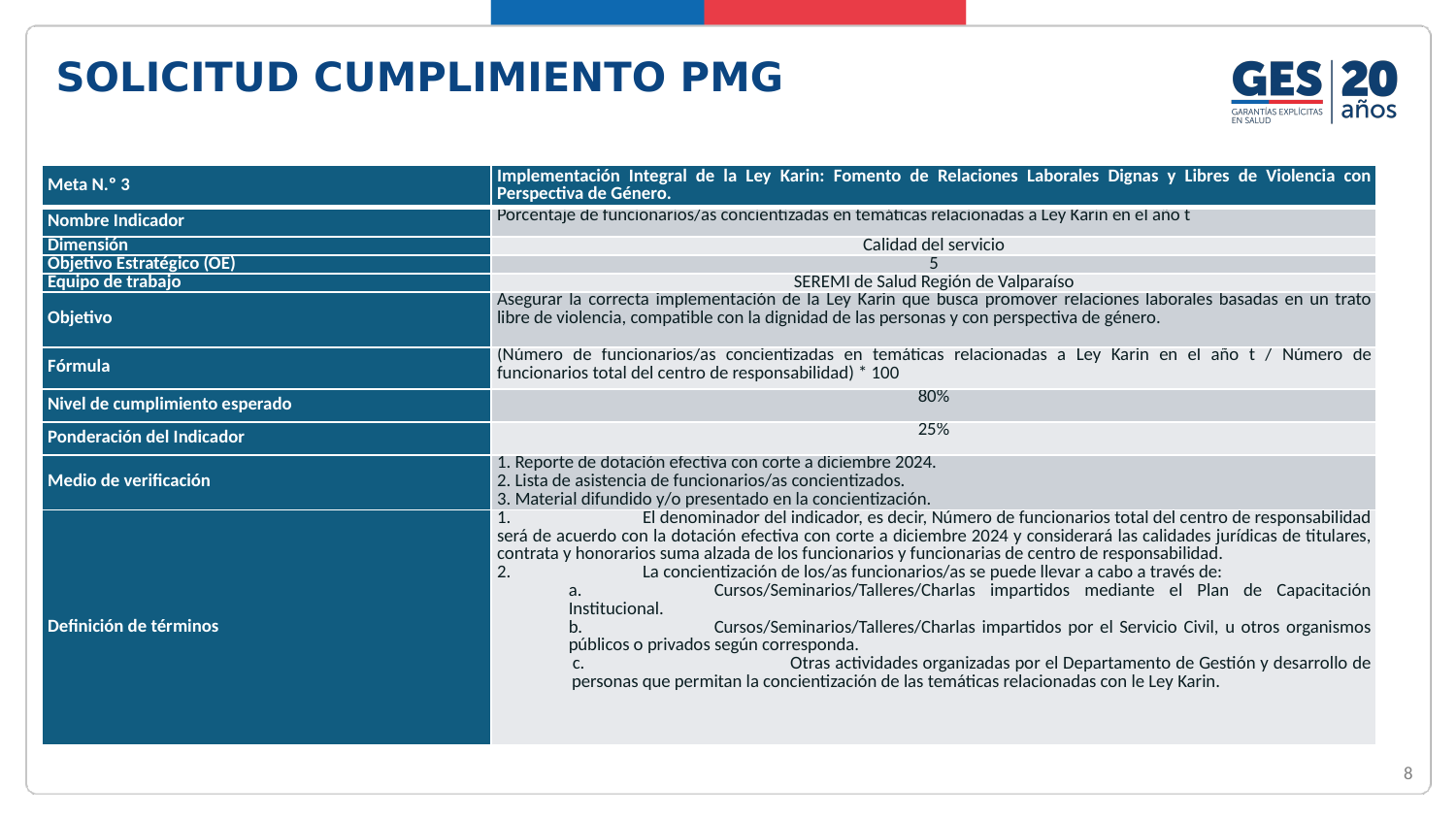

# SOLICITUD CUMPLIMIENTO PMG
| Meta N.º 3 | Implementación Integral de la Ley Karin: Fomento de Relaciones Laborales Dignas y Libres de Violencia con Perspectiva de Género. |
| --- | --- |
| Nombre Indicador | Porcentaje de funcionarios/as concientizadas en temáticas relacionadas a Ley Karin en el año t |
| Dimensión | Calidad del servicio |
| Objetivo Estratégico (OE) | 5 |
| Equipo de trabajo | SEREMI de Salud Región de Valparaíso |
| Objetivo | Asegurar la correcta implementación de la Ley Karin que busca promover relaciones laborales basadas en un trato libre de violencia, compatible con la dignidad de las personas y con perspectiva de género. |
| Fórmula | (Número de funcionarios/as concientizadas en temáticas relacionadas a Ley Karin en el año t / Número de funcionarios total del centro de responsabilidad) \* 100 |
| Nivel de cumplimiento esperado | 80% |
| Ponderación del Indicador | 25% |
| Medio de verificación | 1. Reporte de dotación efectiva con corte a diciembre 2024. 2. Lista de asistencia de funcionarios/as concientizados. 3. Material difundido y/o presentado en la concientización. |
| Definición de términos | 1. El denominador del indicador, es decir, Número de funcionarios total del centro de responsabilidad será de acuerdo con la dotación efectiva con corte a diciembre 2024 y considerará las calidades jurídicas de titulares, contrata y honorarios suma alzada de los funcionarios y funcionarias de centro de responsabilidad. 2. La concientización de los/as funcionarios/as se puede llevar a cabo a través de: a. Cursos/Seminarios/Talleres/Charlas impartidos mediante el Plan de Capacitación Institucional. b. Cursos/Seminarios/Talleres/Charlas impartidos por el Servicio Civil, u otros organismos públicos o privados según corresponda. c. Otras actividades organizadas por el Departamento de Gestión y desarrollo de personas que permitan la concientización de las temáticas relacionadas con le Ley Karin. |
8